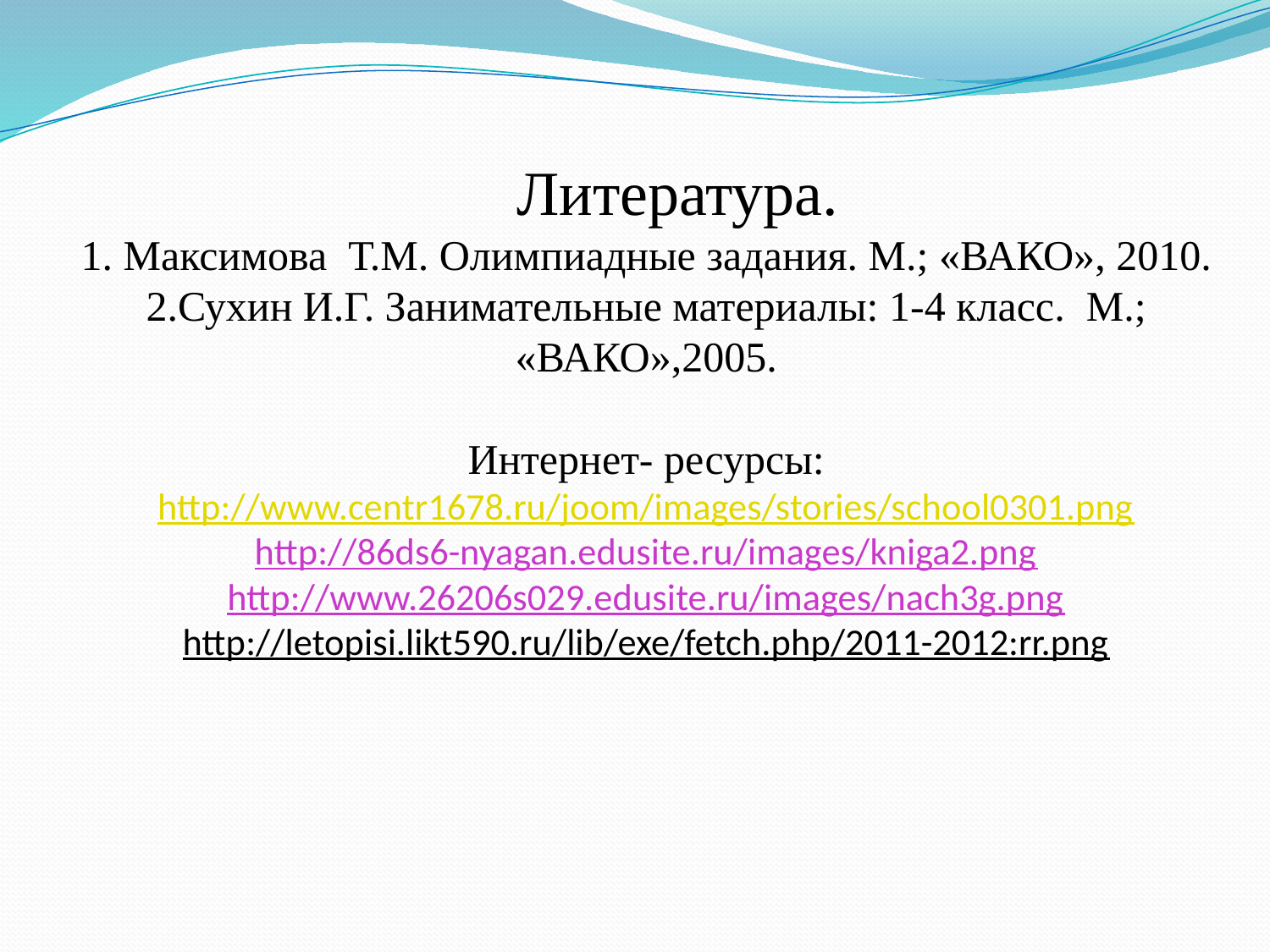

# Литература. 1. Максимова  Т.М. Олимпиадные задания. М.; «ВАКО», 2010. 2.Сухин И.Г. Занимательные материалы: 1-4 класс.  М.; «ВАКО»,2005.   Интернет- ресурсы: http://www.centr1678.ru/joom/images/stories/school0301.png http://86ds6-nyagan.edusite.ru/images/kniga2.png http://www.26206s029.edusite.ru/images/nach3g.png http://letopisi.likt590.ru/lib/exe/fetch.php/2011-2012:rr.png